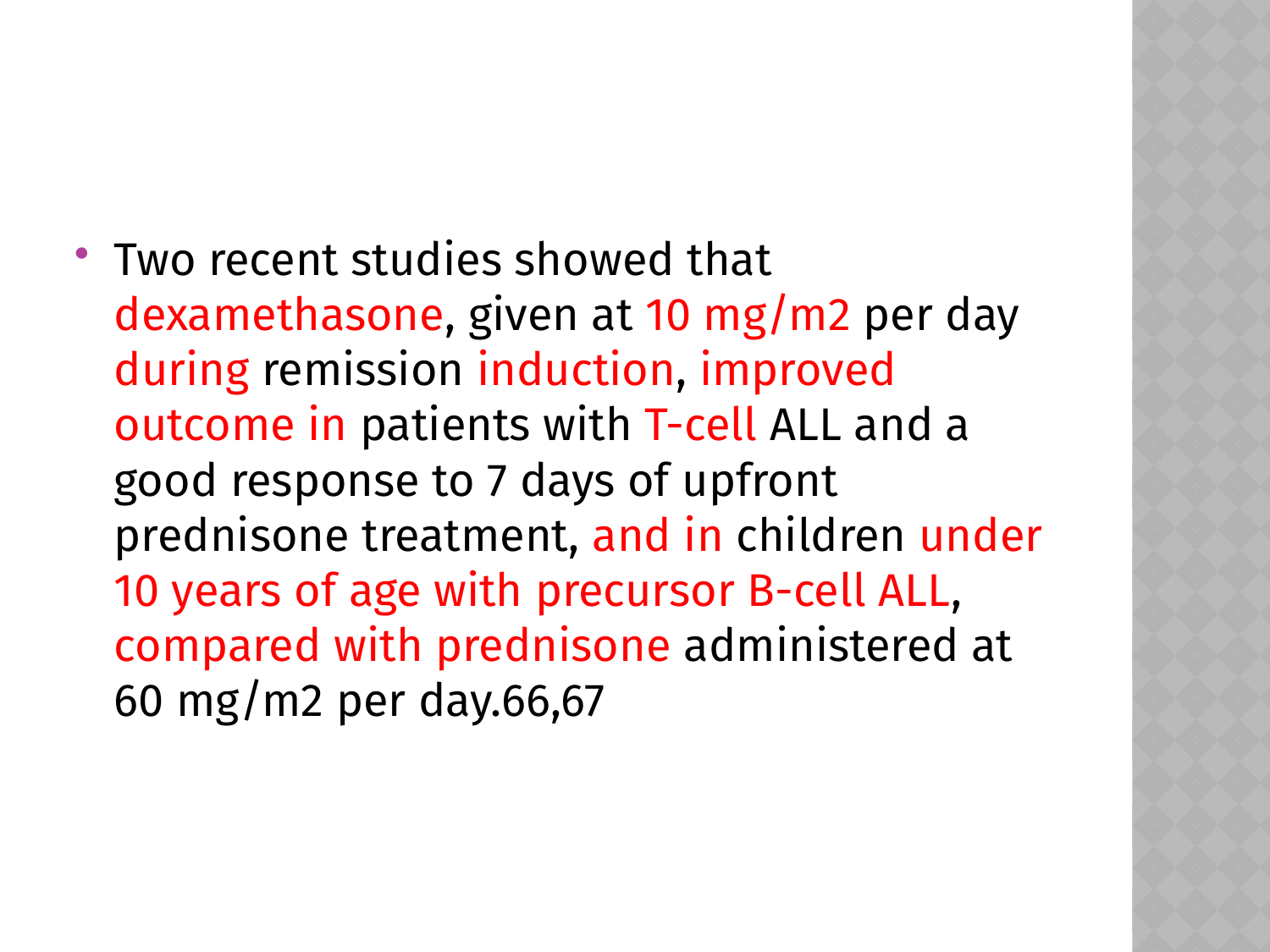

#
Two recent studies showed that dexamethasone, given at 10 mg/m2 per day during remission induction, improved outcome in patients with T-cell ALL and a good response to 7 days of upfront prednisone treatment, and in children under 10 years of age with precursor B-cell ALL, compared with prednisone administered at 60 mg/m2 per day.66,67